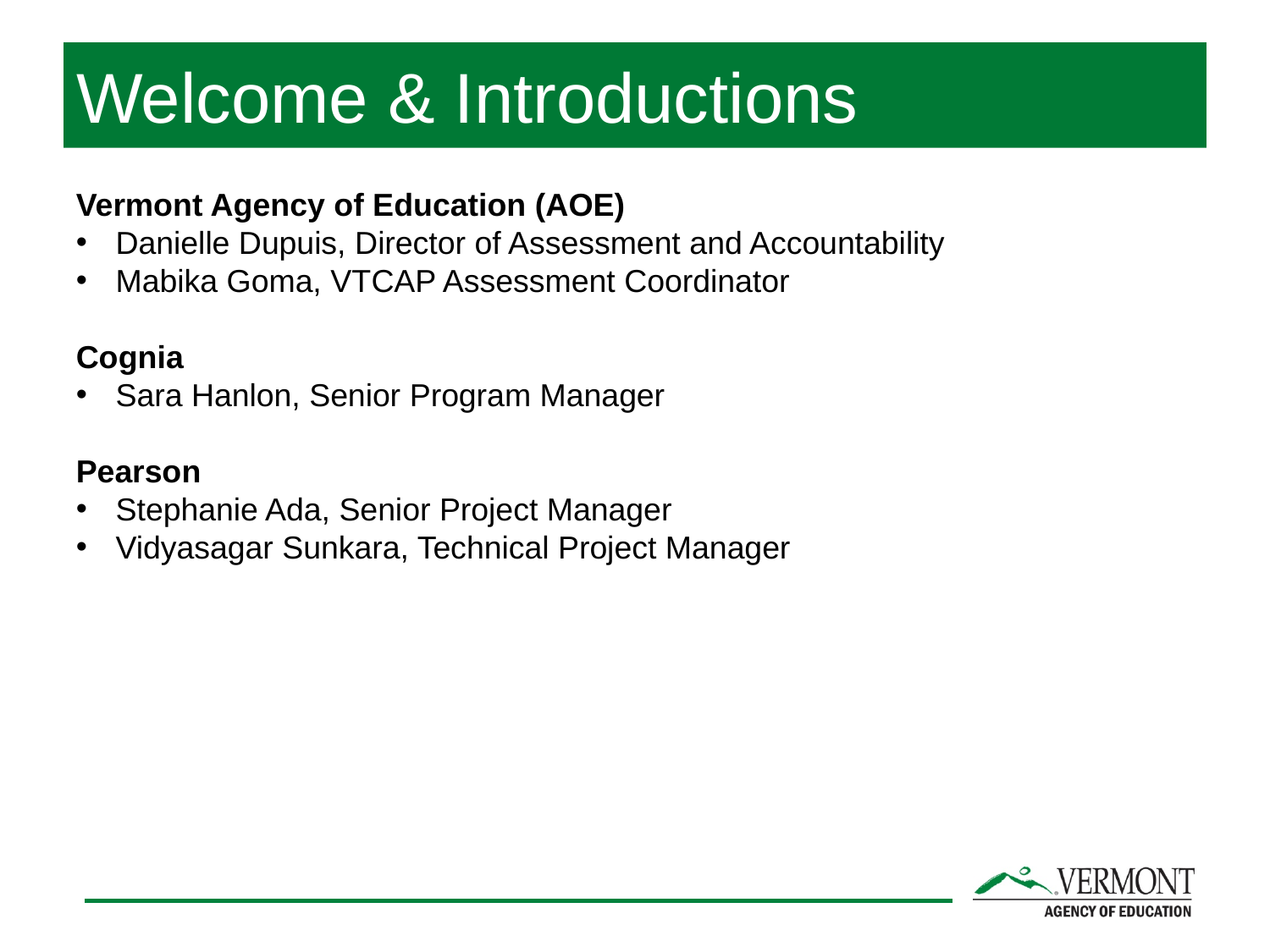

# Welcome & Introductions
Vermont Agency of Education (AOE)
Danielle Dupuis, Director of Assessment and Accountability
Mabika Goma, VTCAP Assessment Coordinator

Cognia
Sara Hanlon, Senior Program Manager

Pearson
Stephanie Ada, Senior Project Manager
Vidyasagar Sunkara, Technical Project Manager